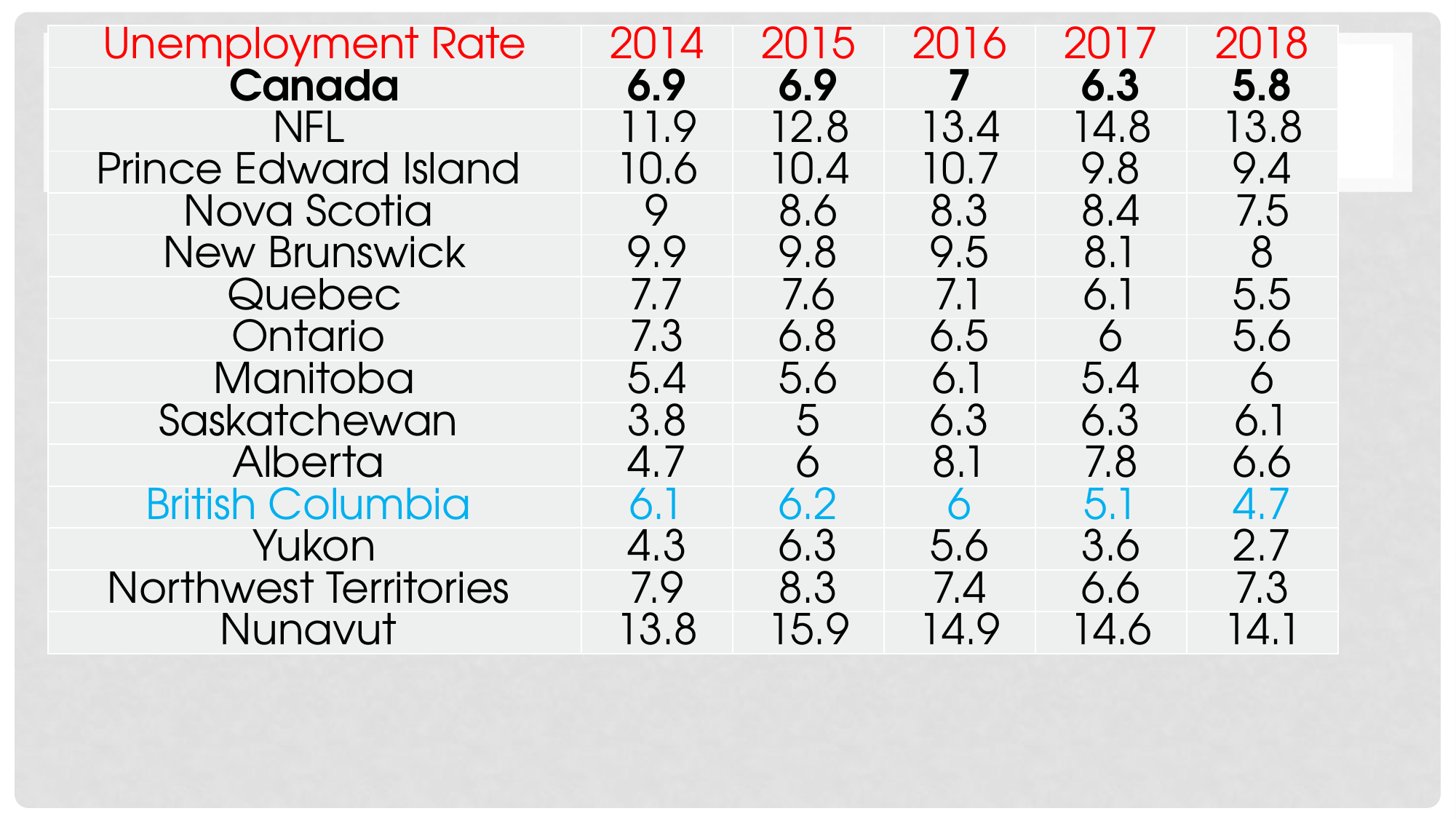

| Unemployment Rate | 2014 | 2015 | 2016 | 2017 | 2018 |
| --- | --- | --- | --- | --- | --- |
| Canada | 6.9 | 6.9 | 7 | 6.3 | 5.8 |
| NFL | 11.9 | 12.8 | 13.4 | 14.8 | 13.8 |
| Prince Edward Island | 10.6 | 10.4 | 10.7 | 9.8 | 9.4 |
| Nova Scotia | 9 | 8.6 | 8.3 | 8.4 | 7.5 |
| New Brunswick | 9.9 | 9.8 | 9.5 | 8.1 | 8 |
| Quebec | 7.7 | 7.6 | 7.1 | 6.1 | 5.5 |
| Ontario | 7.3 | 6.8 | 6.5 | 6 | 5.6 |
| Manitoba | 5.4 | 5.6 | 6.1 | 5.4 | 6 |
| Saskatchewan | 3.8 | 5 | 6.3 | 6.3 | 6.1 |
| Alberta | 4.7 | 6 | 8.1 | 7.8 | 6.6 |
| British Columbia | 6.1 | 6.2 | 6 | 5.1 | 4.7 |
| Yukon | 4.3 | 6.3 | 5.6 | 3.6 | 2.7 |
| Northwest Territories | 7.9 | 8.3 | 7.4 | 6.6 | 7.3 |
| Nunavut | 13.8 | 15.9 | 14.9 | 14.6 | 14.1 |